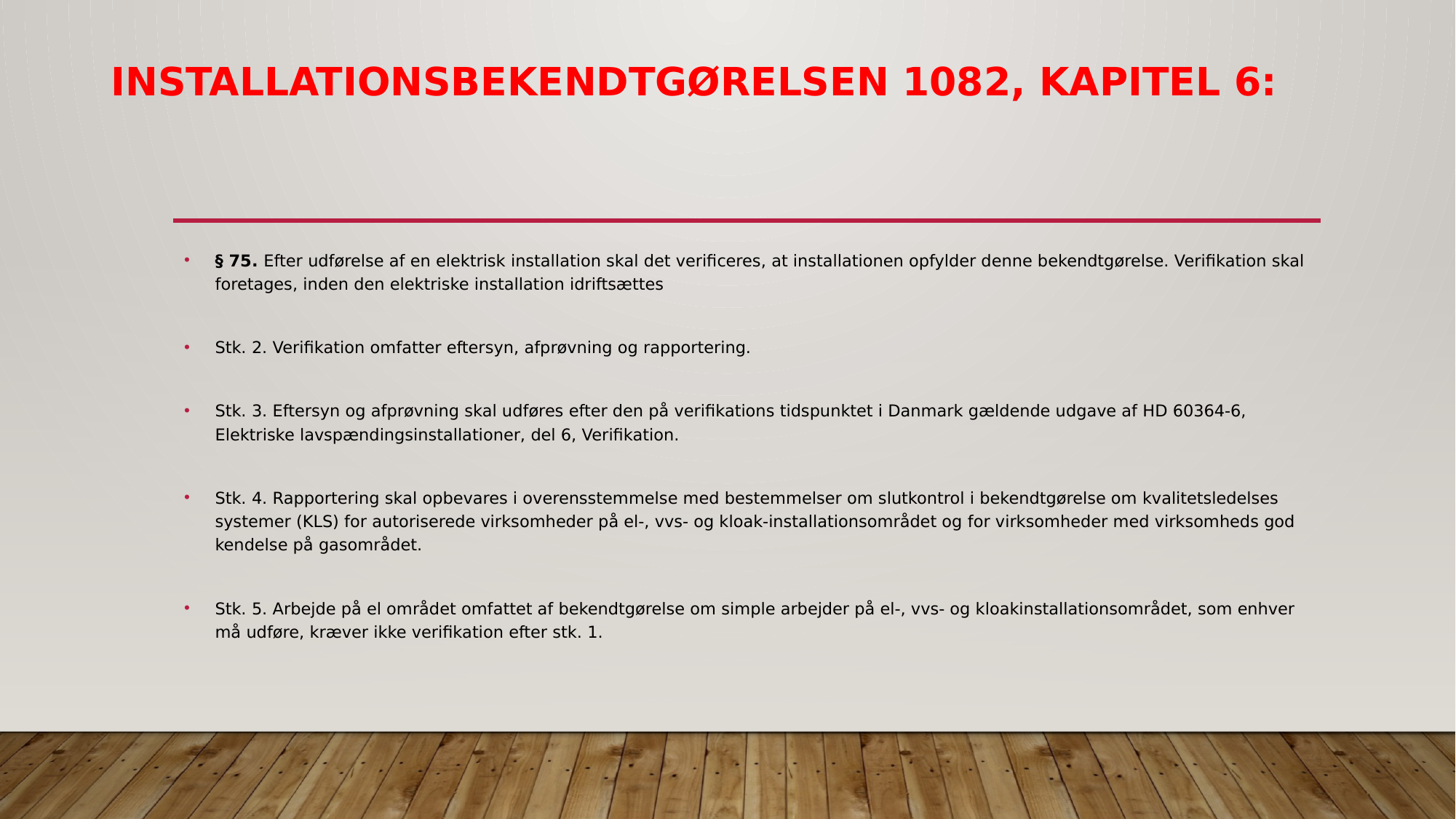

# Installationsbekendtgørelsen 1082, kapitel 6:
§ 75. Efter udførelse af en elektrisk installation skal det verificeres, at installationen opfylder denne bekendtgørelse. Verifikation skal foretages, inden den elektriske installation idriftsættes

Stk. 2. Verifikation omfatter eftersyn, afprøvning og rapportering.

Stk. 3. Eftersyn og afprøvning skal udføres efter den på verifikations tidspunktet i Danmark gældende udgave af HD 60364-6, Elektriske lavspændingsinstallationer, del 6, Verifikation.

Stk. 4. Rapportering skal opbevares i overensstemmelse med bestemmelser om slutkontrol i bekendtgørelse om kvalitetsledelses systemer (KLS) for autoriserede virksomheder på el-, vvs- og kloak-installationsområdet og for virksomheder med virksomheds god kendelse på gasområdet.

Stk. 5. Arbejde på el området omfattet af bekendtgørelse om simple arbejder på el-, vvs- og kloakinstallationsområdet, som enhver må udføre, kræver ikke verifikation efter stk. 1.